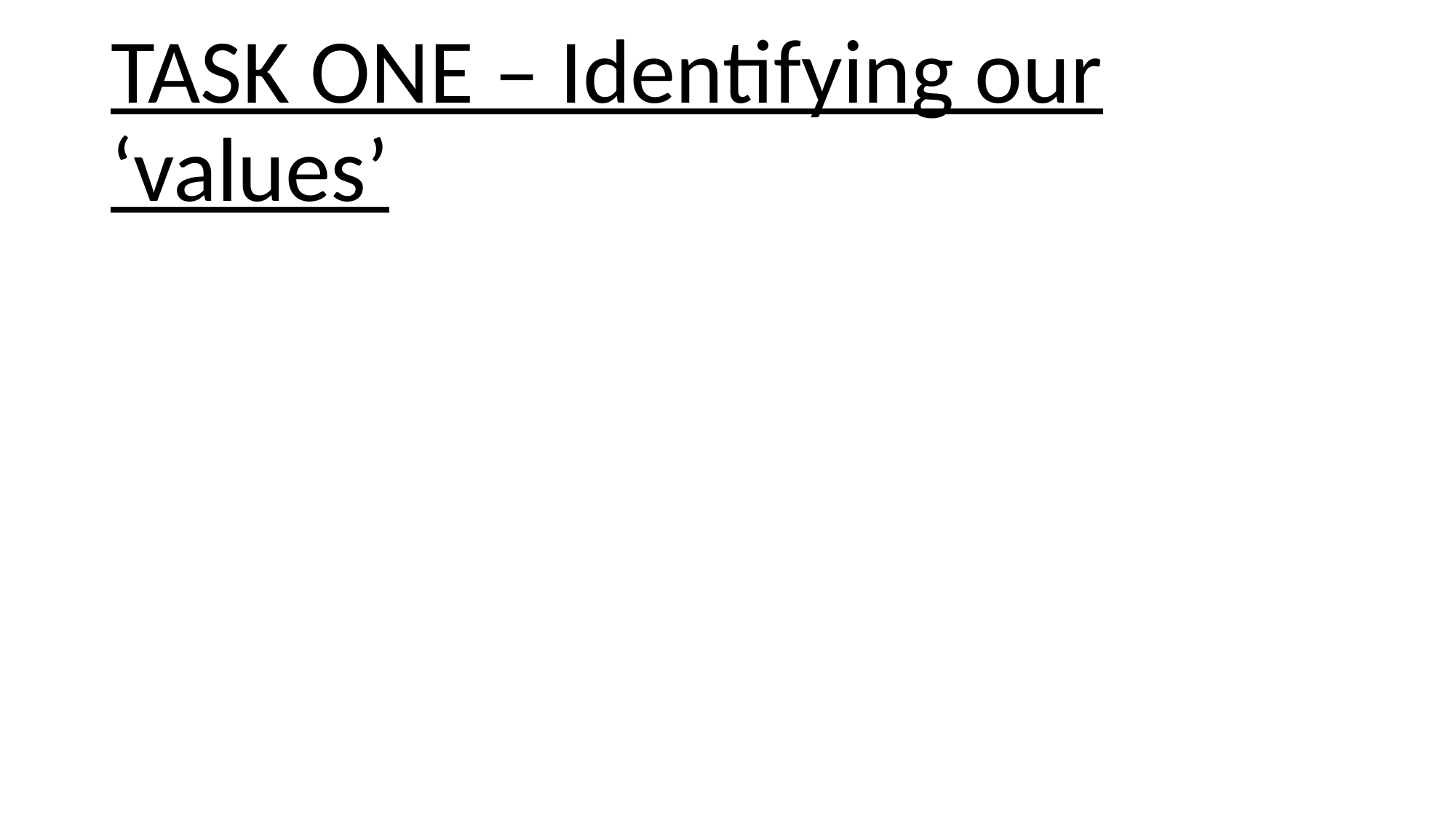

# TASK ONE – Identifying our ‘values’